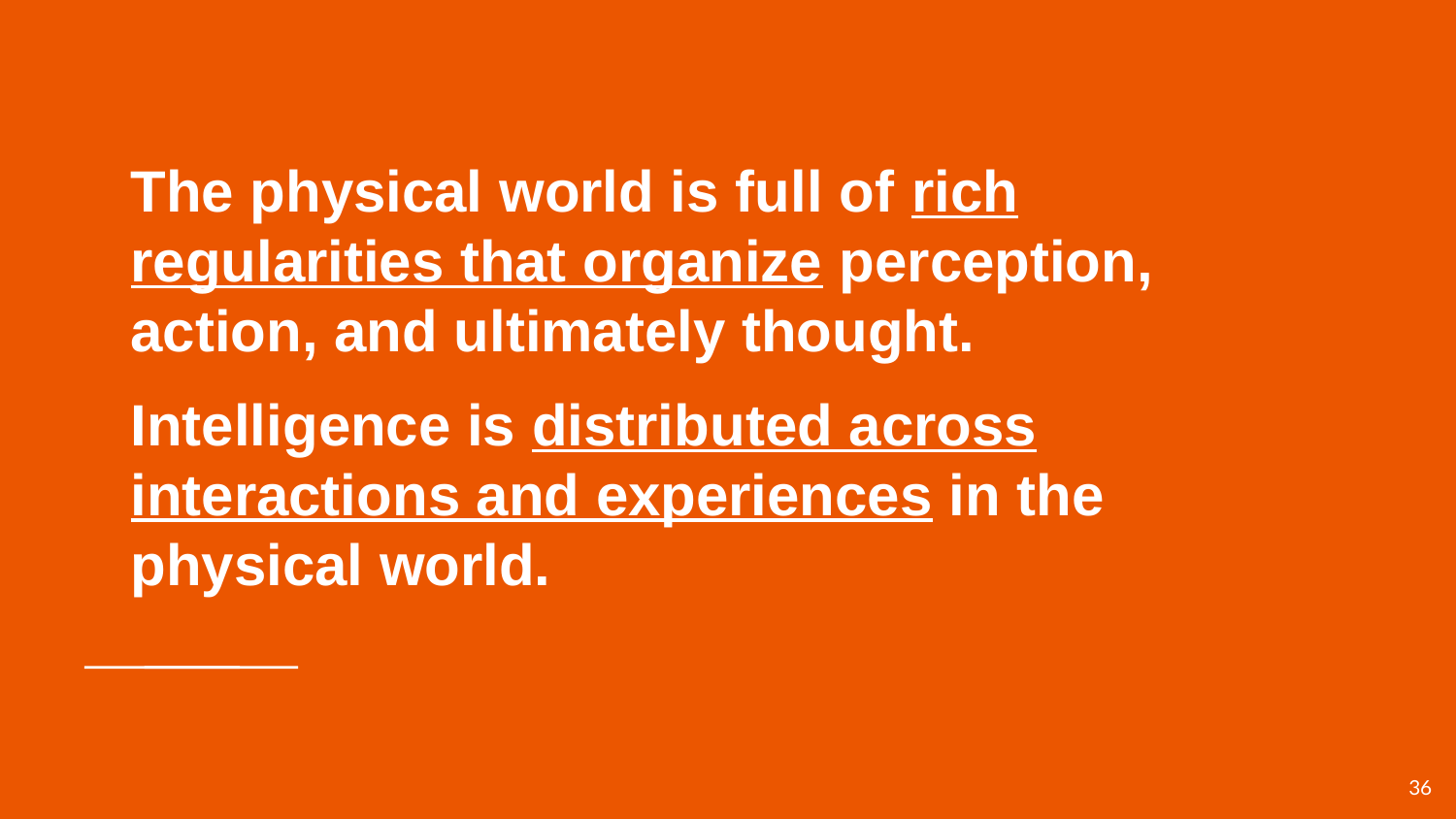

# The physical world is full of rich regularities that organize perception, action, and ultimately thought.
Intelligence is distributed across interactions and experiences in the physical world.
36